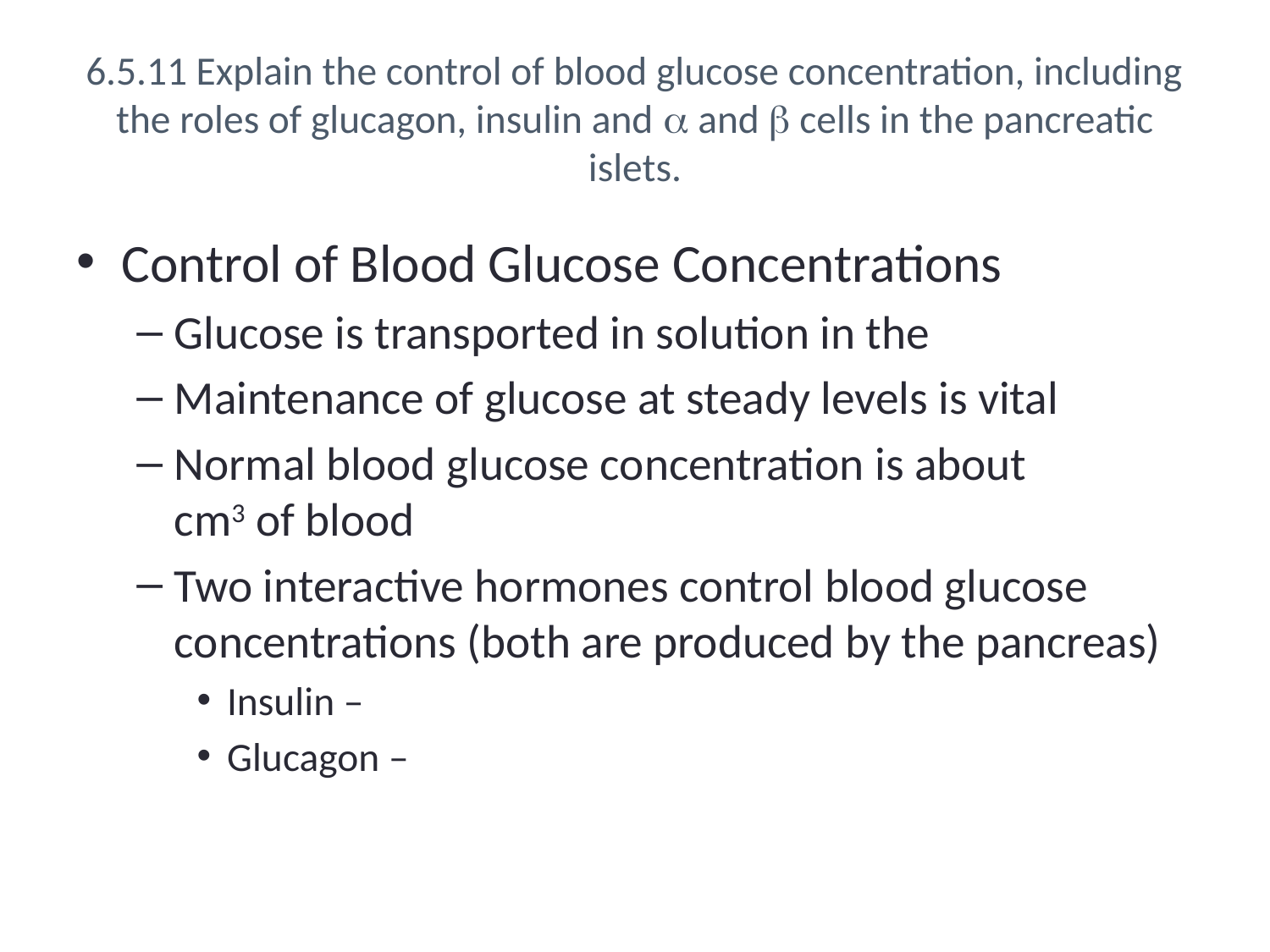

# 6.5.11 Explain the control of blood glucose concentration, including the roles of glucagon, insulin and α and β cells in the pancreatic islets.
Control of Blood Glucose Concentrations
Glucose is transported in solution in the
Maintenance of glucose at steady levels is vital
Normal blood glucose concentration is about 							 cm3 of blood
Two interactive hormones control blood glucose concentrations (both are produced by the pancreas)
Insulin –
Glucagon –